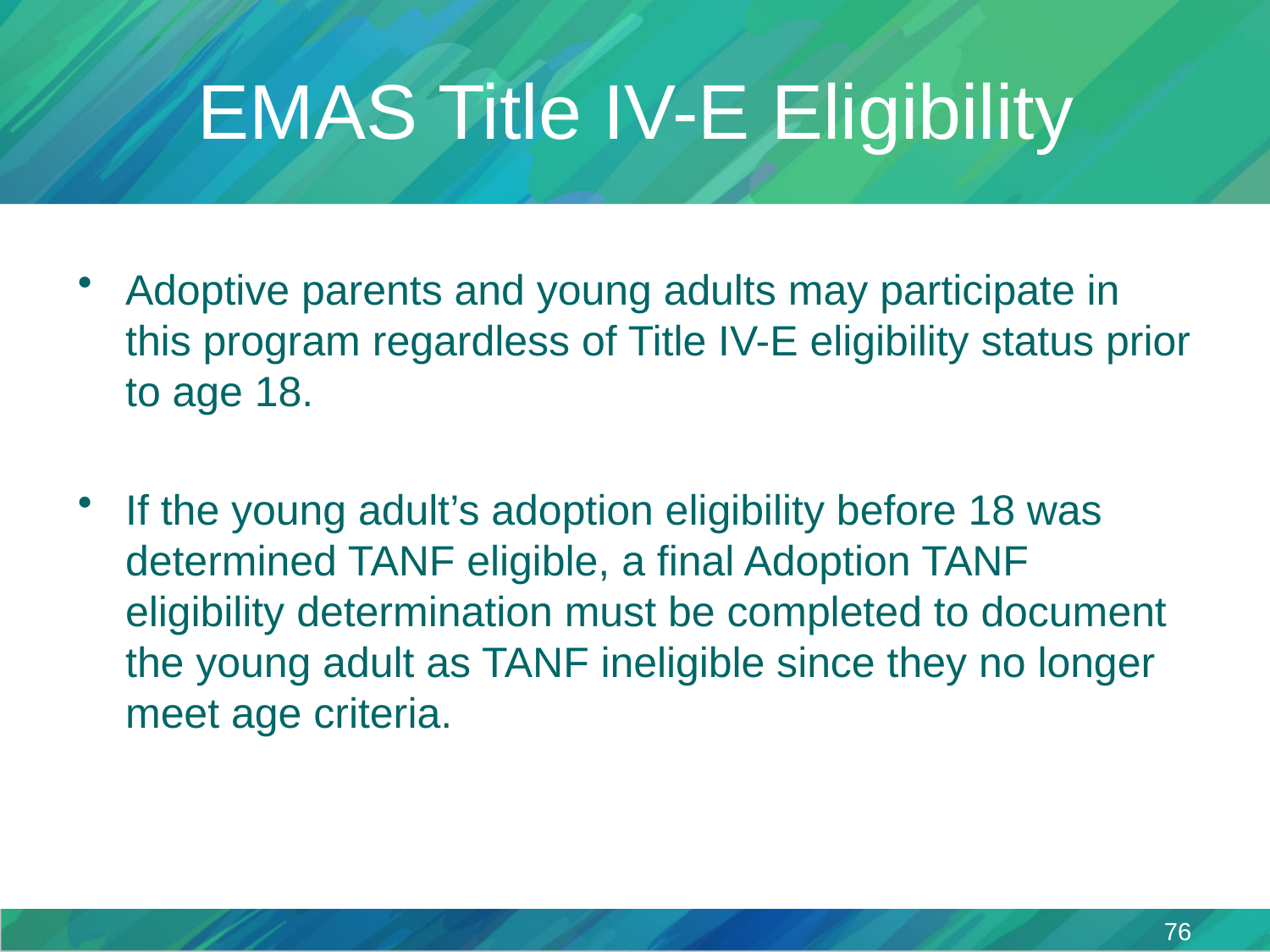

# EMAS Title IV-E Eligibility
Adoptive parents and young adults may participate in this program regardless of Title IV-E eligibility status prior to age 18.

If the young adult’s adoption eligibility before 18 was determined TANF eligible, a final Adoption TANF eligibility determination must be completed to document the young adult as TANF ineligible since they no longer meet age criteria.
76